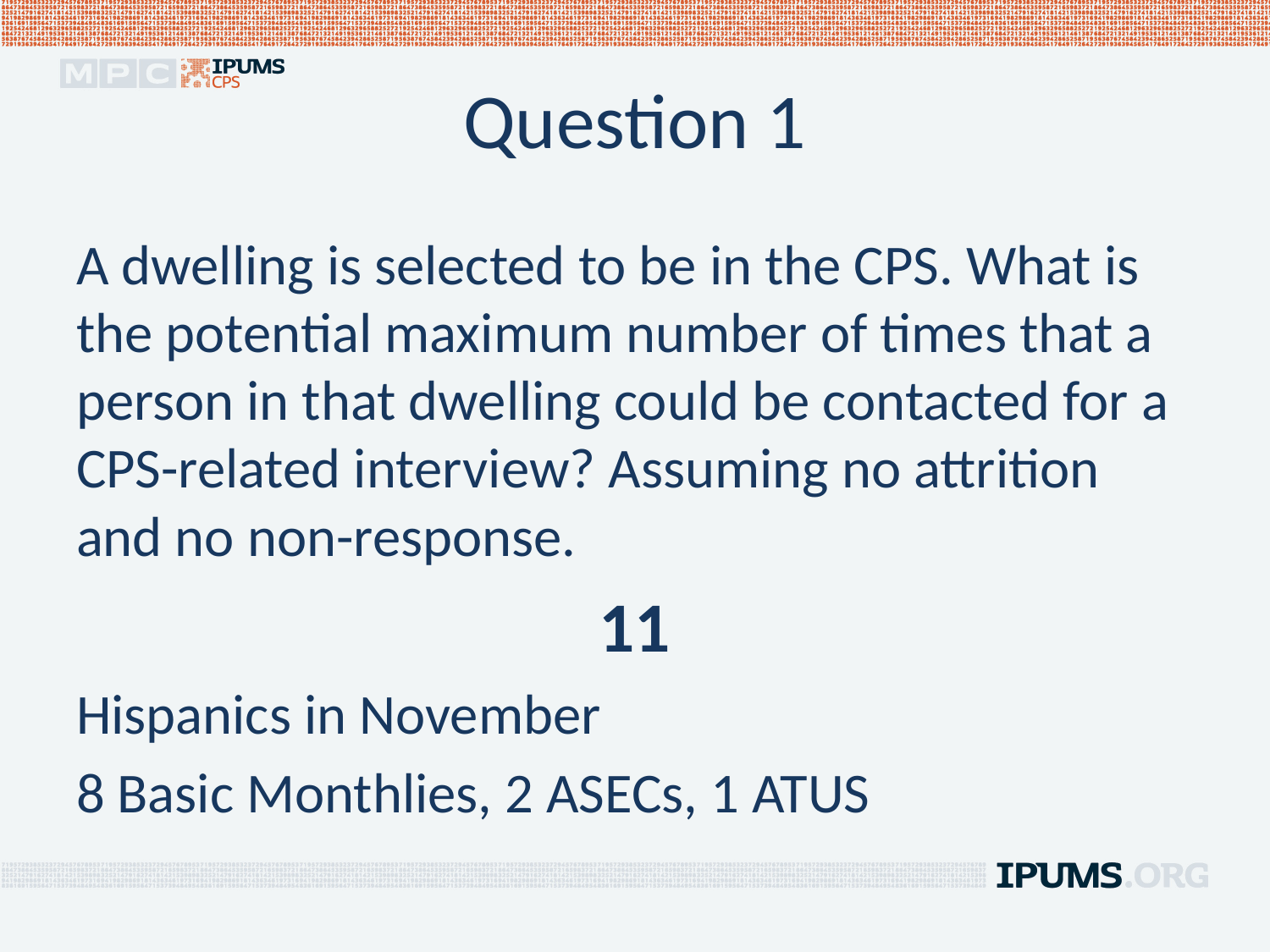

# Question 1
A dwelling is selected to be in the CPS. What is the potential maximum number of times that a person in that dwelling could be contacted for a CPS-related interview? Assuming no attrition and no non-response.
11
Hispanics in November
8 Basic Monthlies, 2 ASECs, 1 ATUS